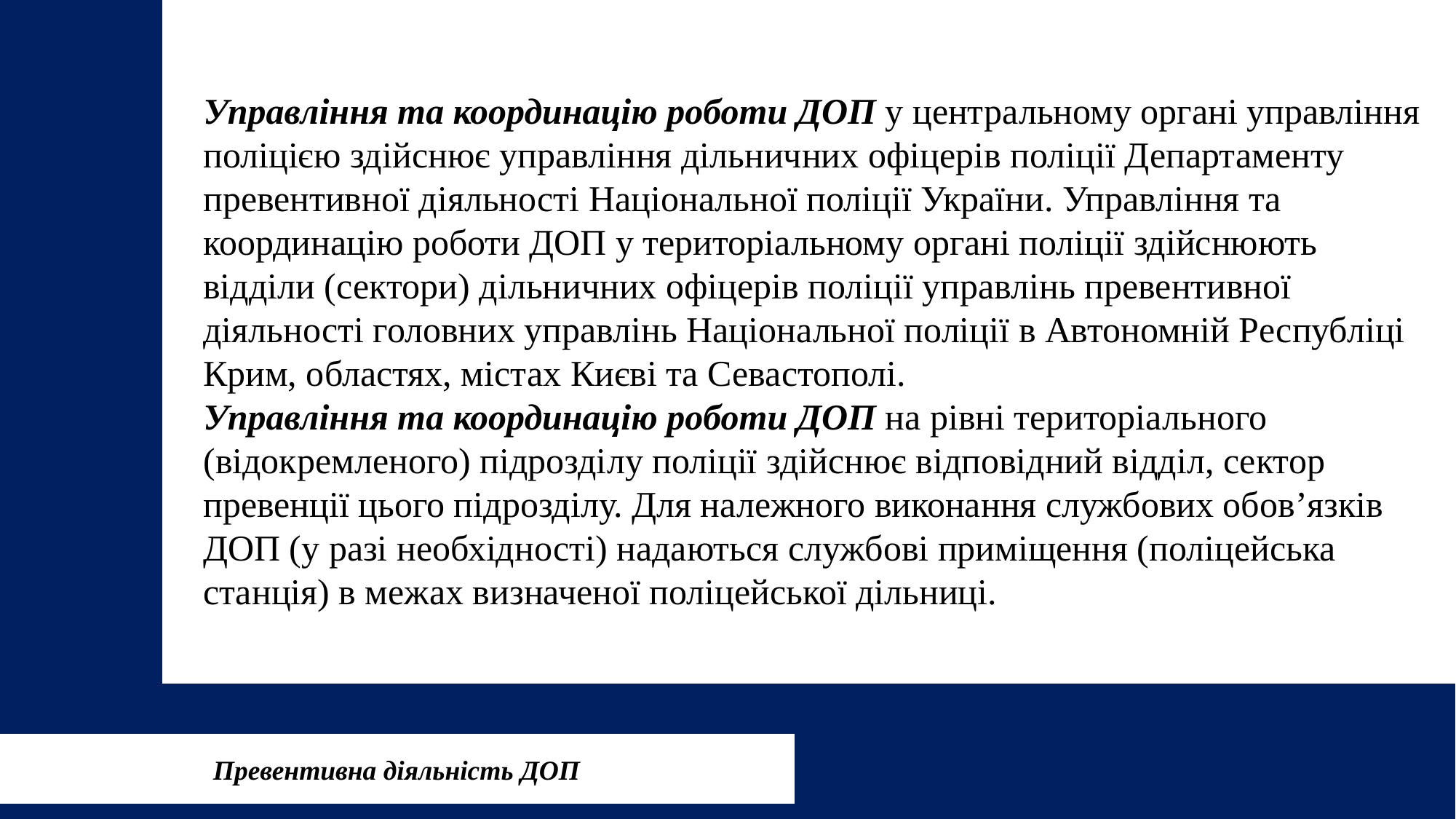

Управління та координацію роботи ДОП у центральному органі управління поліцією здійснює управління дільничних офіцерів поліції Департаменту превентивної діяльності Національної поліції України. Управління та координацію роботи ДОП у територіальному органі поліції здійснюють відділи (сектори) дільничних офіцерів поліції управлінь превентивної діяльності головних управлінь Національної поліції в Автономній Республіці Крим, областях, містах Києві та Севастополі.
Управління та координацію роботи ДОП на рівні територіального (відокремленого) підрозділу поліції здійснює відповідний відділ, сектор превенції цього підрозділу. Для належного виконання службових обов’язків ДОП (у разі необхідності) надаються службові приміщення (поліцейська станція) в межах визначеної поліцейської дільниці.

Превентивна діяльність ДОП